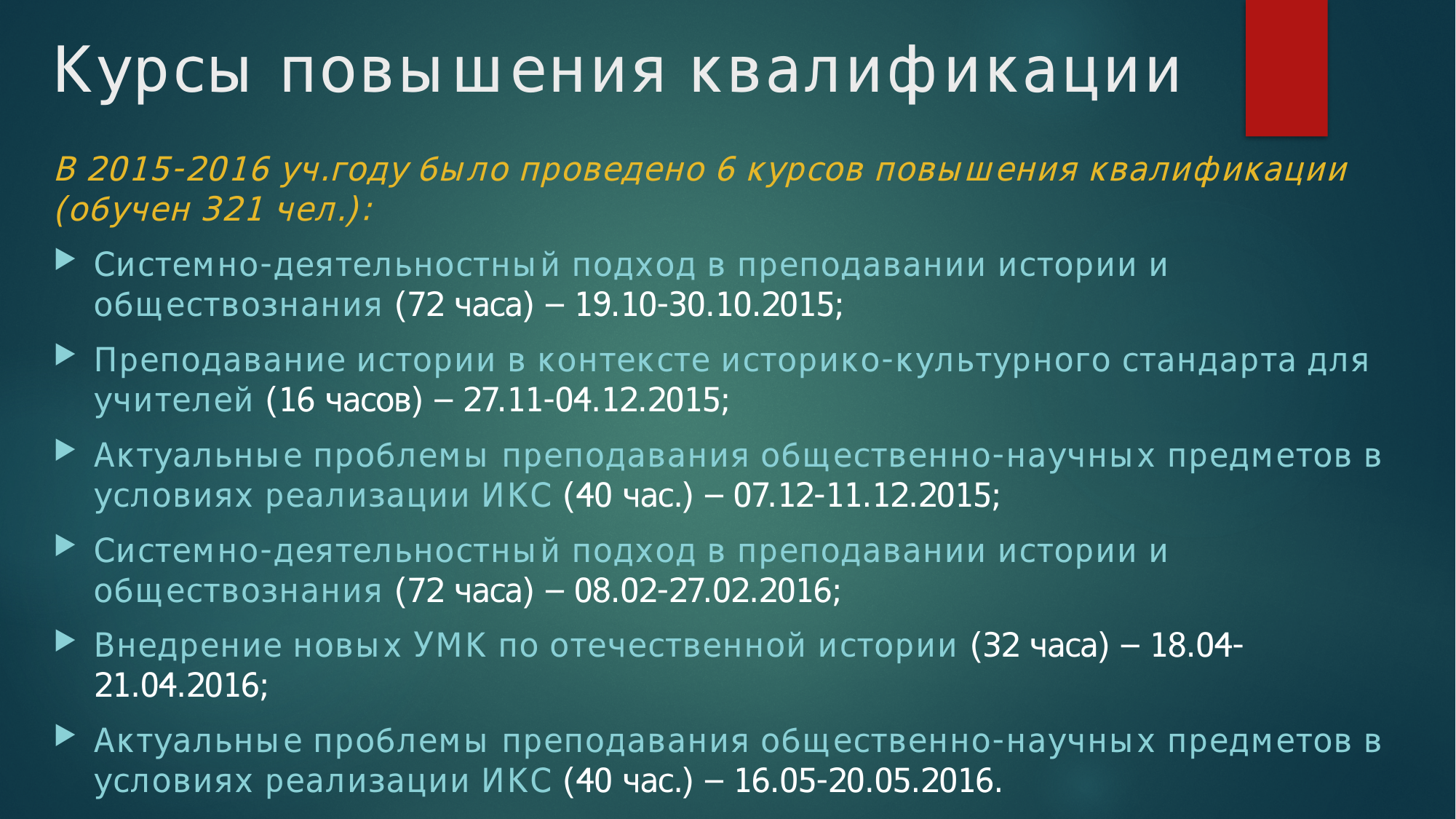

# Курсы повышения квалификации
В 2015-2016 уч.году было проведено 6 курсов повышения квалификации (обучен 321 чел.):
Системно-деятельностный подход в преподавании истории и обществознания (72 часа) – 19.10-30.10.2015;
Преподавание истории в контексте историко-культурного стандарта для учителей (16 часов) – 27.11-04.12.2015;
Актуальные проблемы преподавания общественно-научных предметов в условиях реализации ИКС (40 час.) – 07.12-11.12.2015;
Системно-деятельностный подход в преподавании истории и обществознания (72 часа) – 08.02-27.02.2016;
Внедрение новых УМК по отечественной истории (32 часа) – 18.04-21.04.2016;
Актуальные проблемы преподавания общественно-научных предметов в условиях реализации ИКС (40 час.) – 16.05-20.05.2016.